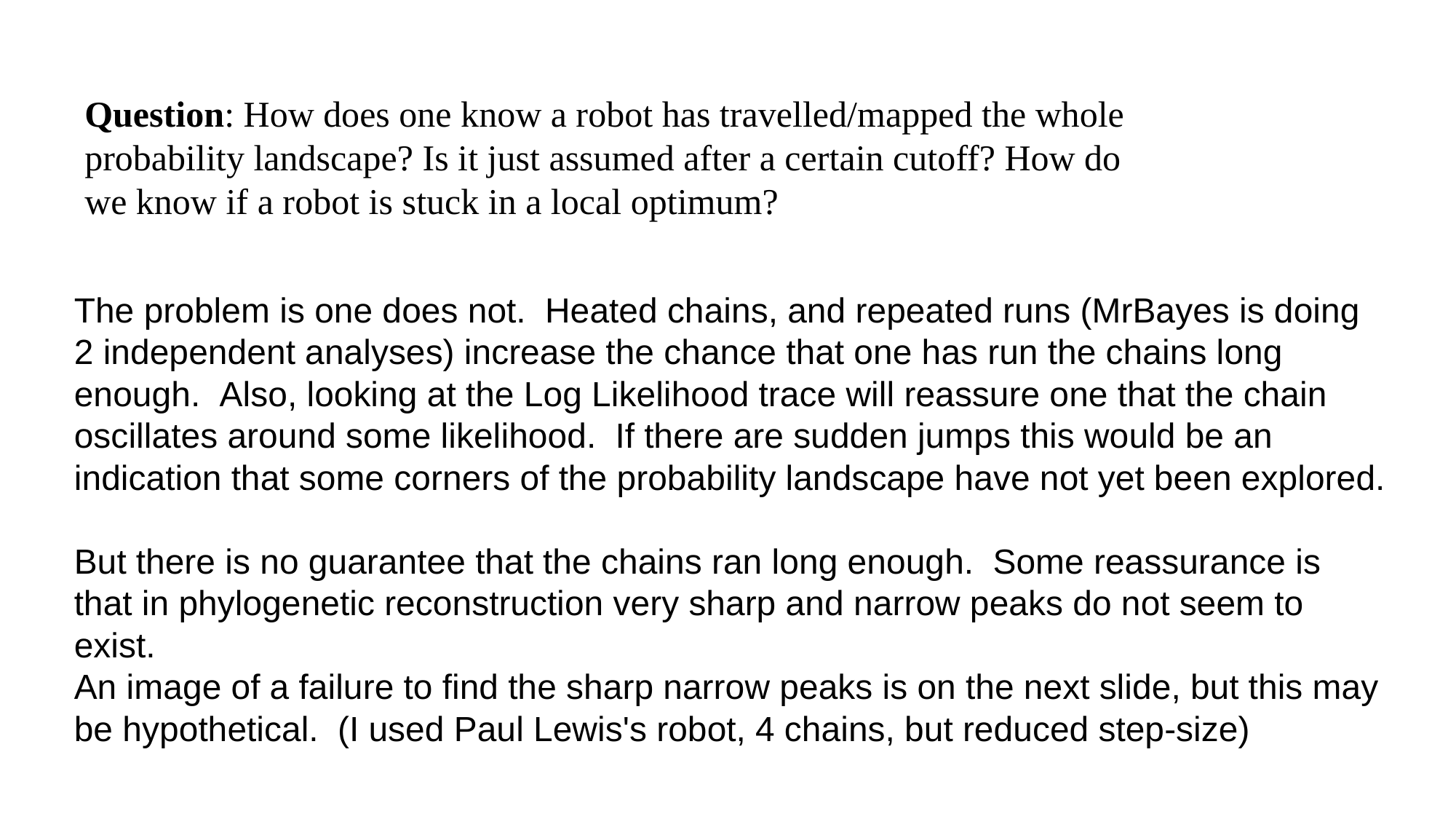

Question: How does one know a robot has travelled/mapped the whole probability landscape? Is it just assumed after a certain cutoff? How do we know if a robot is stuck in a local optimum?
The problem is one does not.  Heated chains, and repeated runs (MrBayes is doing 2 independent analyses) increase the chance that one has run the chains long enough.  Also, looking at the Log Likelihood trace will reassure one that the chain oscillates around some likelihood.  If there are sudden jumps this would be an indication that some corners of the probability landscape have not yet been explored.
But there is no guarantee that the chains ran long enough.  Some reassurance is that in phylogenetic reconstruction very sharp and narrow peaks do not seem to exist.  
An image of a failure to find the sharp narrow peaks is on the next slide, but this may be hypothetical.  (I used Paul Lewis's robot, 4 chains, but reduced step-size)